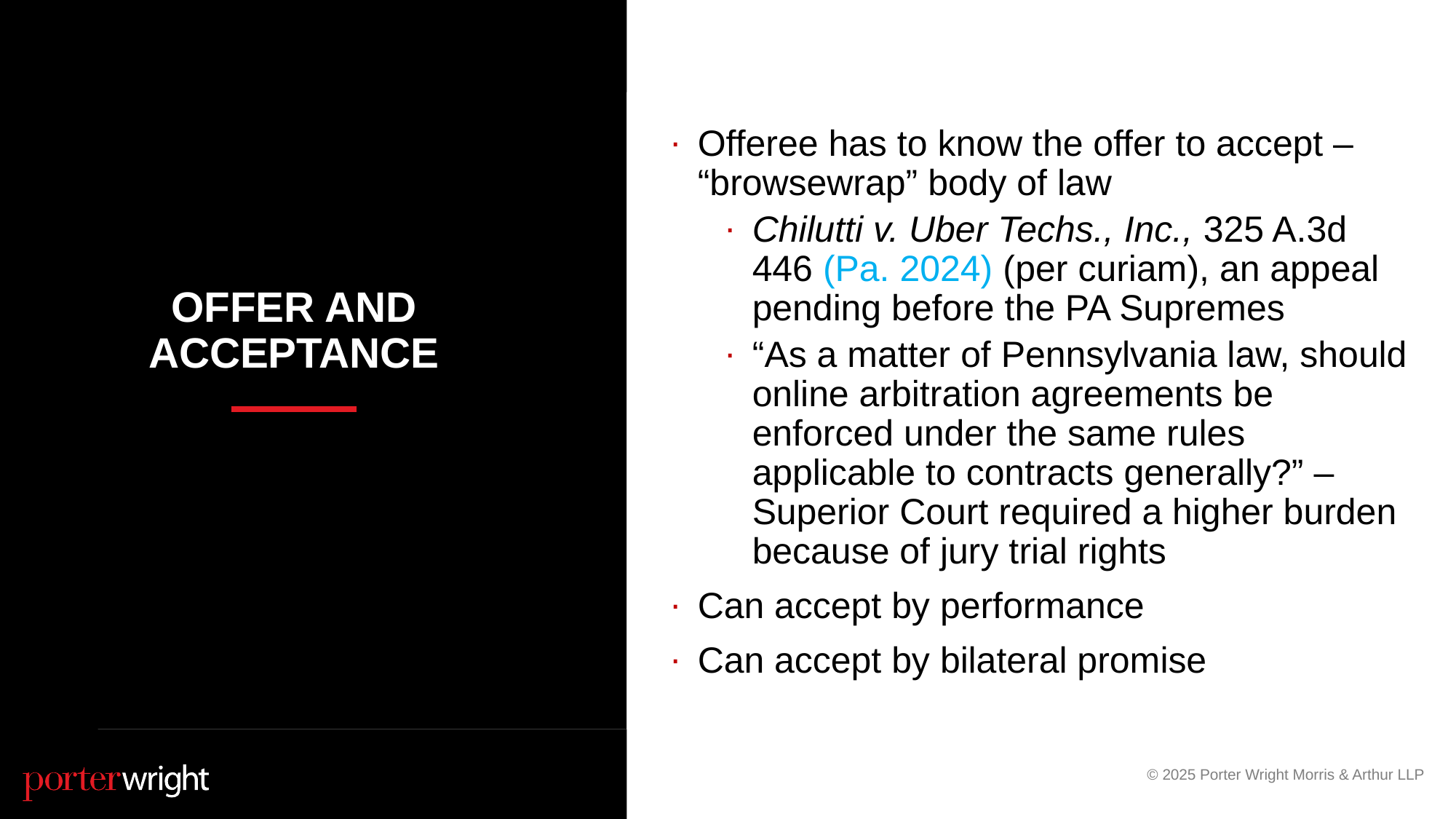

Offeree has to know the offer to accept – “browsewrap” body of law
Chilutti v. Uber Techs., Inc., 325 A.3d 446 (Pa. 2024) (per curiam), an appeal pending before the PA Supremes
“As a matter of Pennsylvania law, should online arbitration agreements be enforced under the same rules applicable to contracts generally?” – Superior Court required a higher burden because of jury trial rights
Can accept by performance
Can accept by bilateral promise
# Offer and acceptance